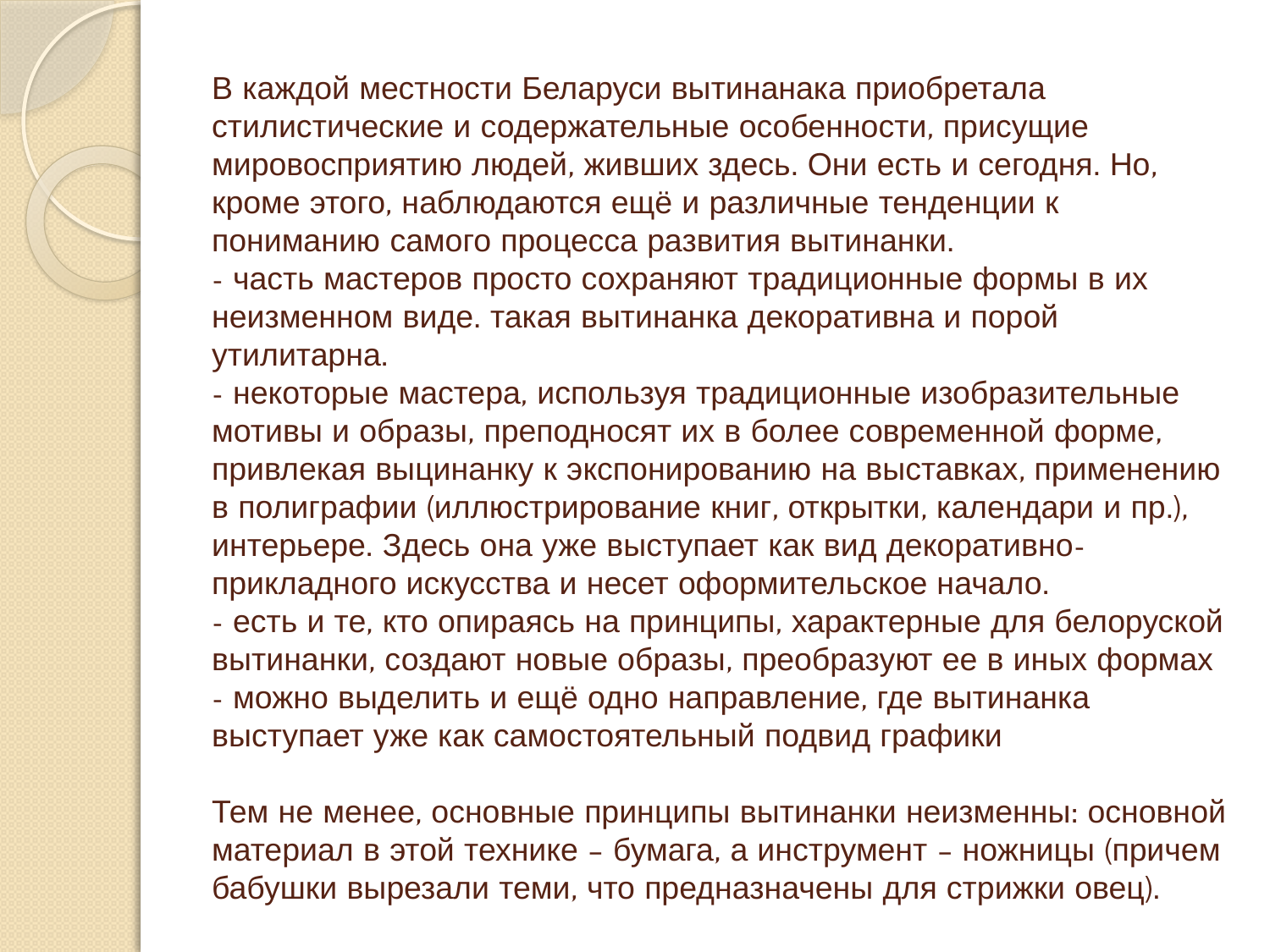

# В каждой местности Беларуси вытинанака приобретала стилистические и содержательные особенности, присущие мировосприятию людей, живших здесь. Они есть и сегодня. Но, кроме этого, наблюдаются ещё и различные тенденции к пониманию самого процесса развития вытинанки.  - часть мастеров просто сохраняют традиционные формы в их неизменном виде. такая вытинанка декоративна и порой утилитарна. - некоторые мастера, используя традиционные изобразительные мотивы и образы, преподносят их в более современной форме, привлекая выцинанку к экспонированию на выставках, применению в полиграфии (иллюстрирование книг, открытки, календари и пр.), интерьере. Здесь она уже выступает как вид декоративно-прикладного искусства и несет оформительское начало. - есть и те, кто опираясь на принципы, характерные для белоруской вытинанки, создают новые образы, преобразуют ее в иных формах - можно выделить и ещё одно направление, где вытинанка выступает уже как самостоятельный подвид графики Тем не менее, основные принципы вытинанки неизменны: основной материал в этой технике – бумага, а инструмент – ножницы (причем бабушки вырезали теми, что предназначены для стрижки овец).